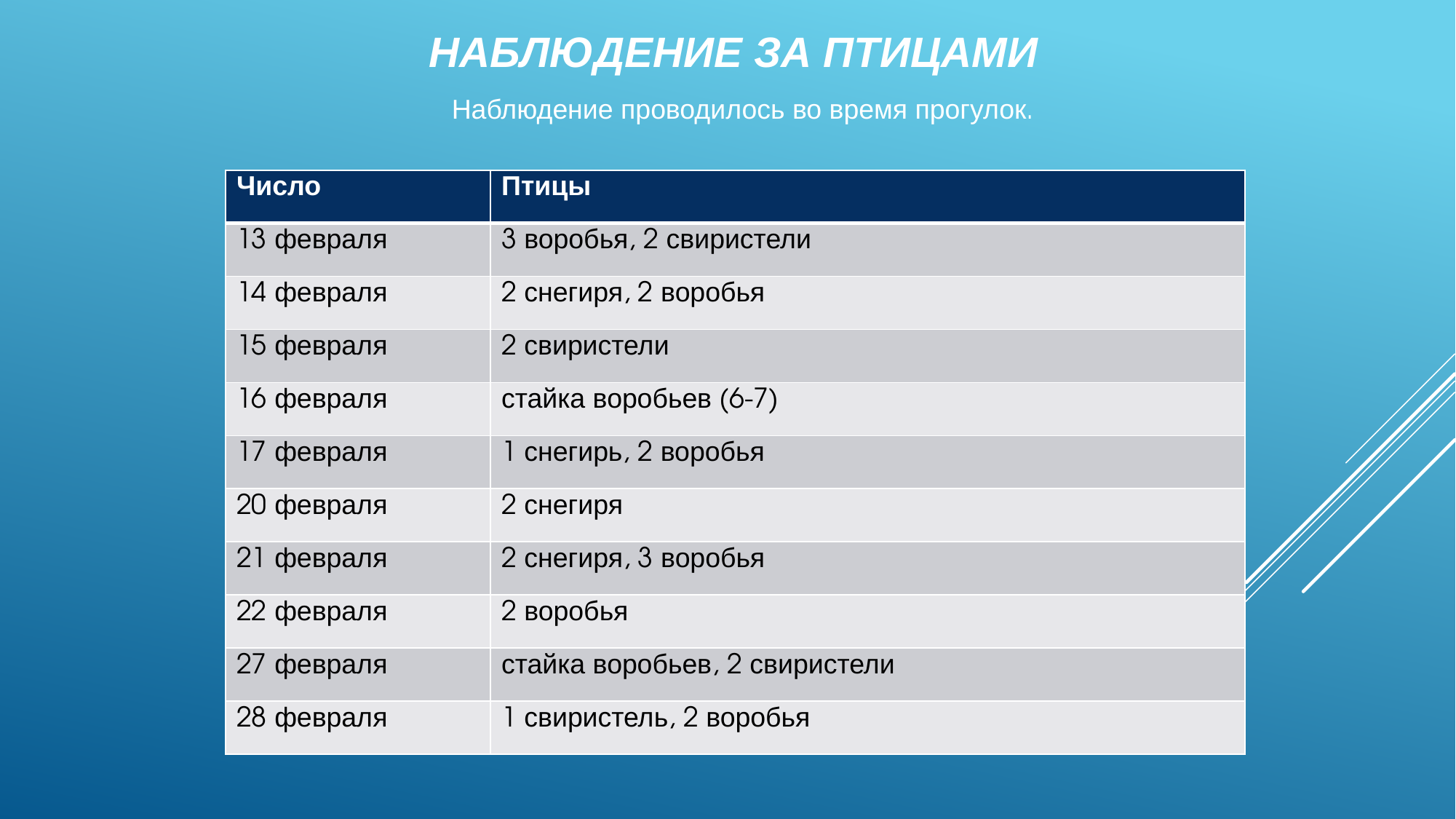

# Наблюдение за птицами
Наблюдение проводилось во время прогулок.
| Число | Птицы |
| --- | --- |
| 13 февраля | 3 воробья, 2 свиристели |
| 14 февраля | 2 снегиря, 2 воробья |
| 15 февраля | 2 свиристели |
| 16 февраля | стайка воробьев (6-7) |
| 17 февраля | 1 снегирь, 2 воробья |
| 20 февраля | 2 снегиря |
| 21 февраля | 2 снегиря, 3 воробья |
| 22 февраля | 2 воробья |
| 27 февраля | стайка воробьев, 2 свиристели |
| 28 февраля | 1 свиристель, 2 воробья |